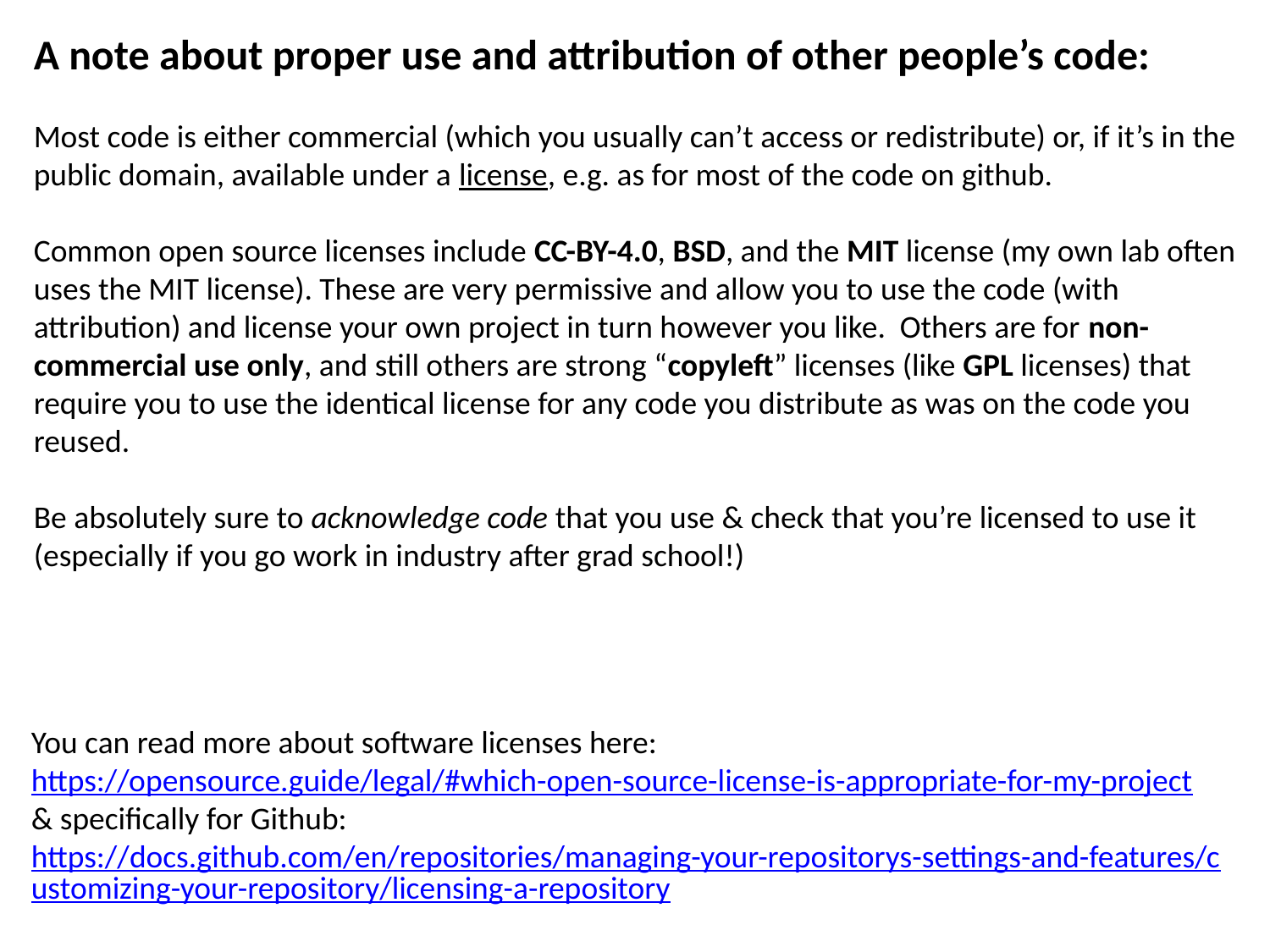

A note about proper use and attribution of other people’s code:

Most code is either commercial (which you usually can’t access or redistribute) or, if it’s in the public domain, available under a license, e.g. as for most of the code on github.

Common open source licenses include CC-BY-4.0, BSD, and the MIT license (my own lab often uses the MIT license). These are very permissive and allow you to use the code (with attribution) and license your own project in turn however you like.  Others are for non-commercial use only, and still others are strong “copyleft” licenses (like GPL licenses) that require you to use the identical license for any code you distribute as was on the code you reused.

Be absolutely sure to acknowledge code that you use & check that you’re licensed to use it (especially if you go work in industry after grad school!)

You can read more about software licenses here:
https://opensource.guide/legal/#which-open-source-license-is-appropriate-for-my-project
& specifically for Github:
https://docs.github.com/en/repositories/managing-your-repositorys-settings-and-features/customizing-your-repository/licensing-a-repository